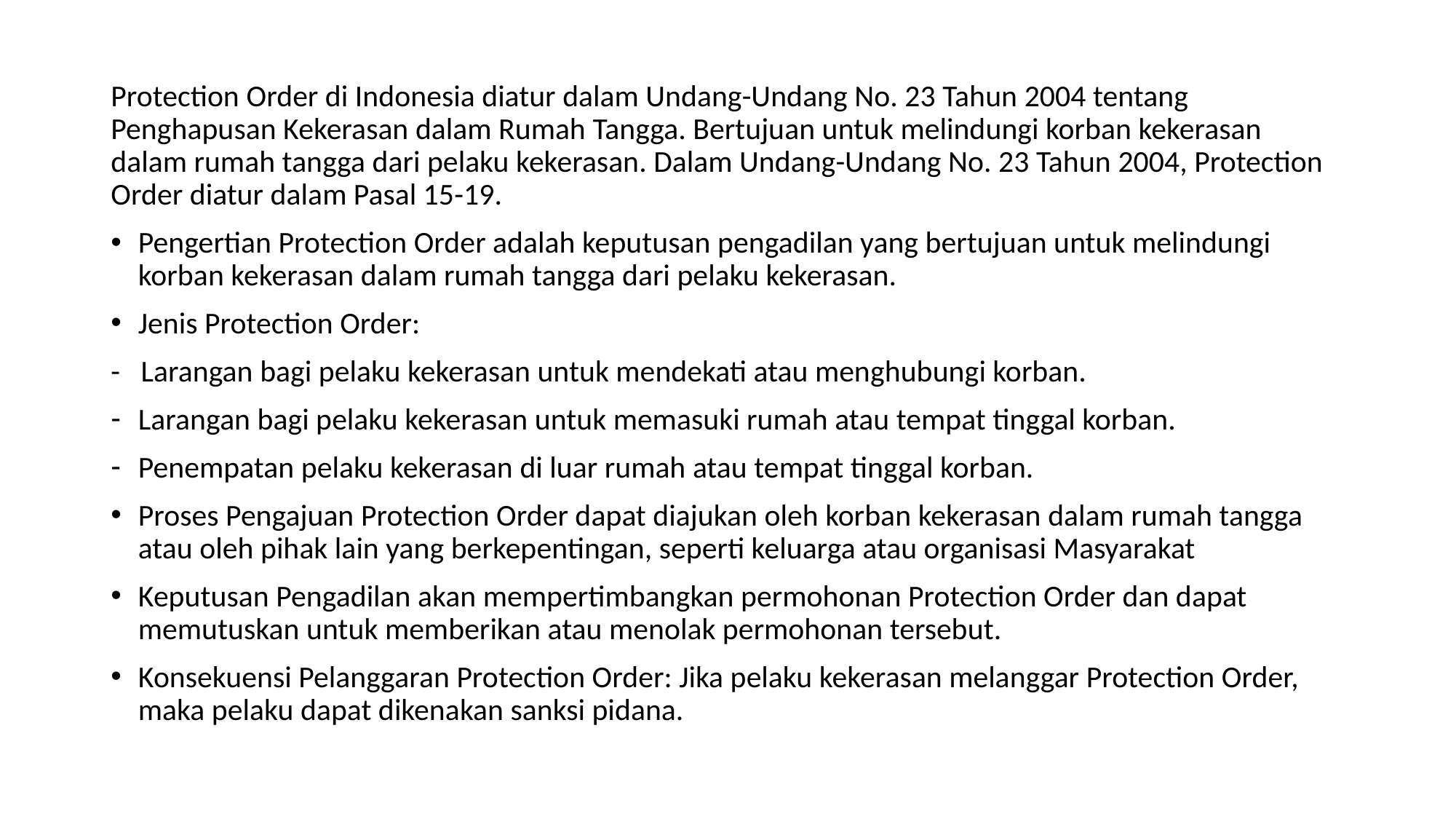

Protection Order di Indonesia diatur dalam Undang-Undang No. 23 Tahun 2004 tentang Penghapusan Kekerasan dalam Rumah Tangga. Bertujuan untuk melindungi korban kekerasan dalam rumah tangga dari pelaku kekerasan. Dalam Undang-Undang No. 23 Tahun 2004, Protection Order diatur dalam Pasal 15-19.
Pengertian Protection Order adalah keputusan pengadilan yang bertujuan untuk melindungi korban kekerasan dalam rumah tangga dari pelaku kekerasan.
Jenis Protection Order:
-   Larangan bagi pelaku kekerasan untuk mendekati atau menghubungi korban.
Larangan bagi pelaku kekerasan untuk memasuki rumah atau tempat tinggal korban.
Penempatan pelaku kekerasan di luar rumah atau tempat tinggal korban.
Proses Pengajuan Protection Order dapat diajukan oleh korban kekerasan dalam rumah tangga atau oleh pihak lain yang berkepentingan, seperti keluarga atau organisasi Masyarakat
Keputusan Pengadilan akan mempertimbangkan permohonan Protection Order dan dapat memutuskan untuk memberikan atau menolak permohonan tersebut.
Konsekuensi Pelanggaran Protection Order: Jika pelaku kekerasan melanggar Protection Order, maka pelaku dapat dikenakan sanksi pidana.